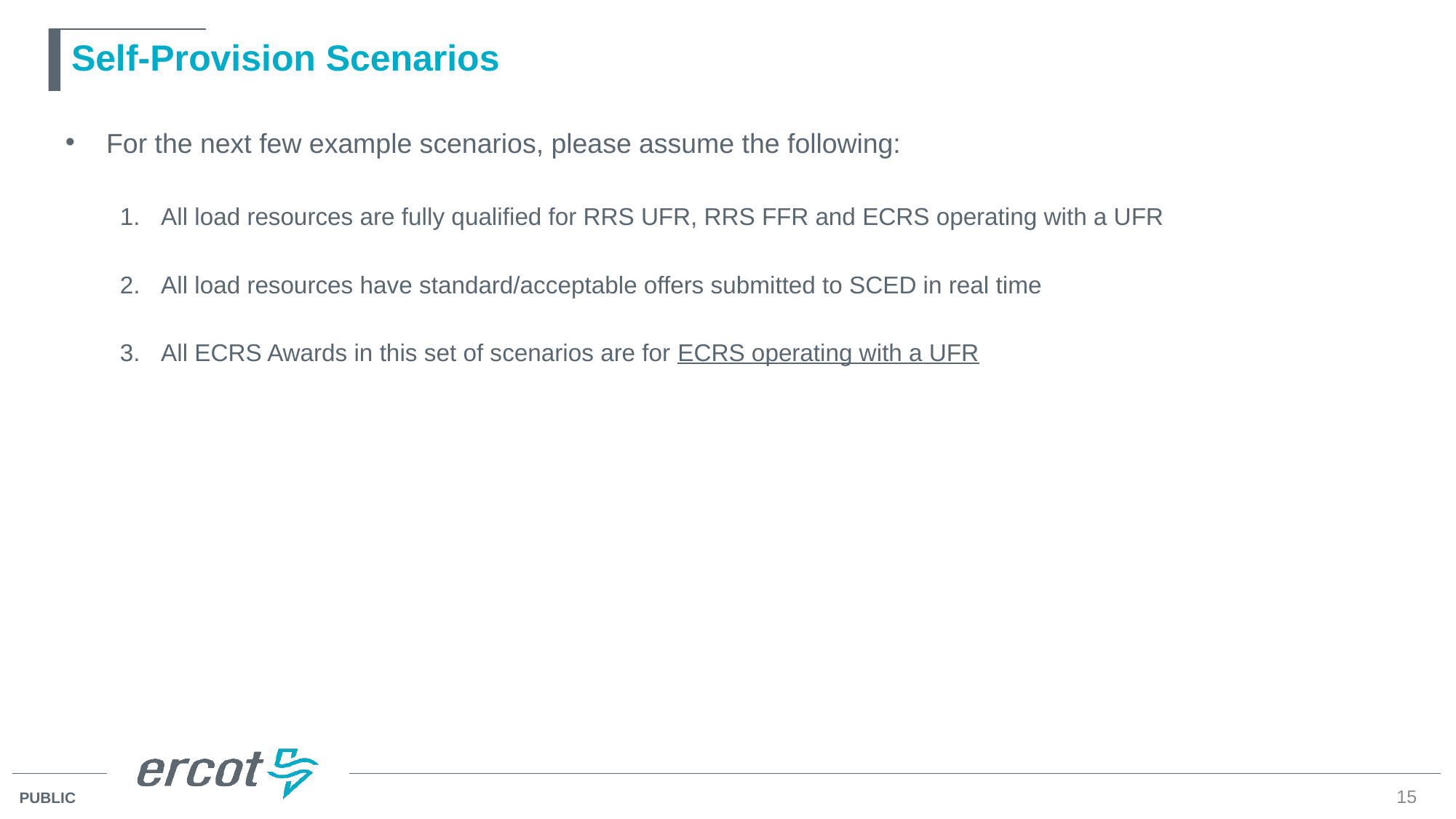

# Self-Provision Scenarios
For the next few example scenarios, please assume the following:

All load resources are fully qualified for RRS UFR, RRS FFR and ECRS operating with a UFR

All load resources have standard/acceptable offers submitted to SCED in real time

All ECRS Awards in this set of scenarios are for ECRS operating with a UFR

15